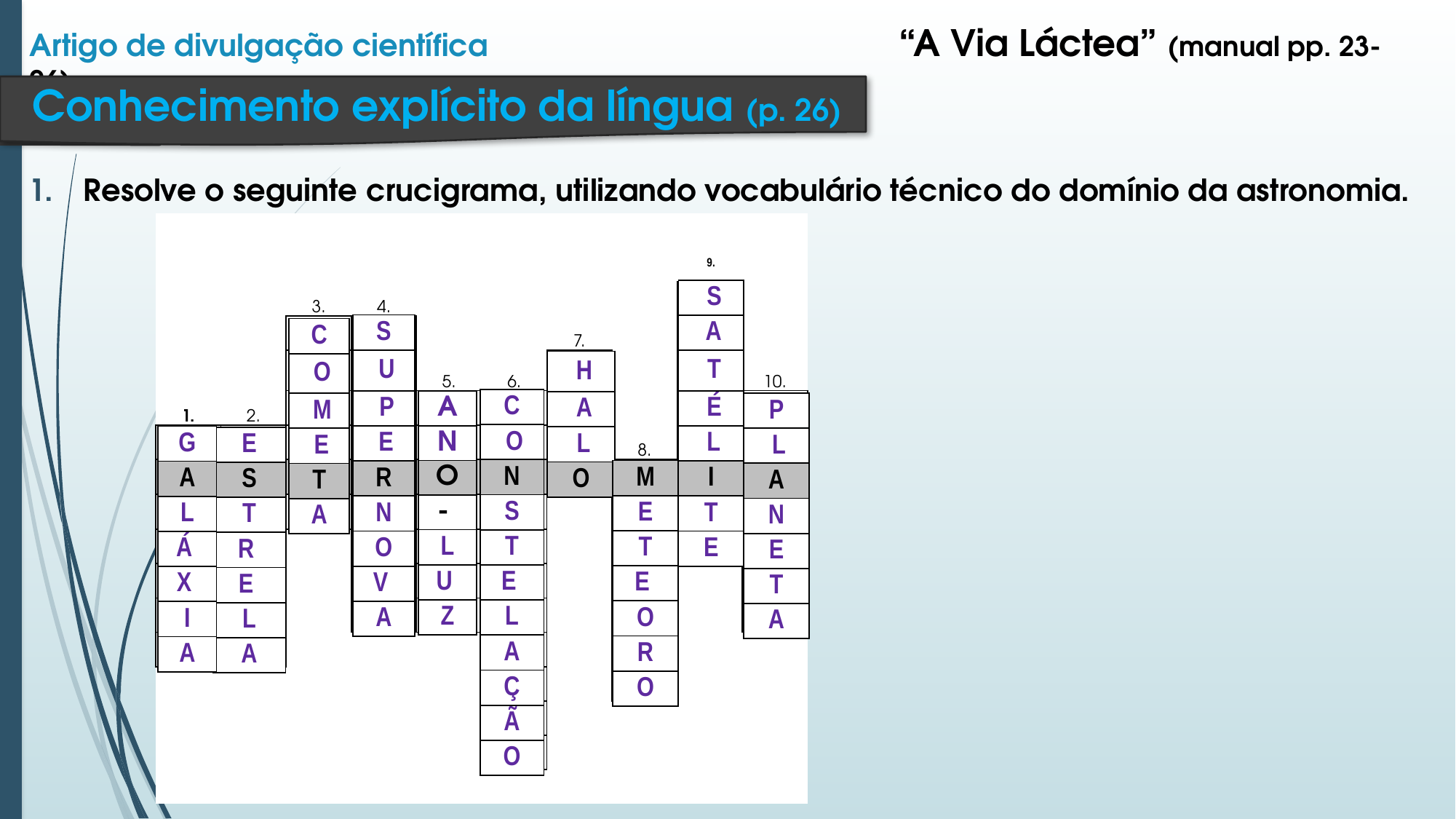

Artigo de divulgação científica                                                “A Via Láctea” (manual pp. 23-26)
Conhecimento explícito da língua (p. 26)
Resolve o seguinte crucigrama, utilizando vocabulário técnico do domínio da astronomia.
|  |  |  |  |  |  |  |  |  |  |
| --- | --- | --- | --- | --- | --- | --- | --- | --- | --- |
|  |  |  |  |  |  |  |  | 9. |  |
|  |  | 3. | 4. |  |  |  |  |  |  |
|  |  |  |  |  |  | 7. |  |  |  |
|  |  |  |  | 5. | 6. |  |  |  | 10. |
| 1. | 2. |  |  |  |  |  |  |  |  |
|  |  |  |  |  |  |  | 8. |  |  |
| A | S | T | R | O | N | O | M | I | A |
|  |  |  |  | - |  |  |  |  |  |
|  |  |  |  |  |  |  |  |  |  |
|  |  |  |  |  |  |  |  |  |  |
|  |  |  |  |  |  |  |  |  |  |
|  |  |  |  |  |  |  |  |  |  |
|  |  |  |  |  |  |  |  |  |  |
|  |  |  |  |  |  |  |  |  |  |
|  |  |  |  |  |  |  |  |  |  |
|  |  |  |  |  |  |  |  |  |  |
| 9. |
| --- |
| S |
| A |
| T |
| É |
| L |
| I |
| T |
| E |
| S |
| --- |
| U |
| P |
| E |
| R |
| N |
| O |
| V |
| A |
| C |
| --- |
| O |
| M |
| E |
| T |
| A |
| H |
| --- |
| A |
| L |
| O |
| C |
| --- |
| O |
| N |
| S |
| T |
| E |
| L |
| A |
| Ç |
| Ã |
| O |
| A |
| --- |
| N |
| O |
| - |
| L |
| U |
| Z |
| P |
| --- |
| L |
| A |
| N |
| E |
| T |
| A |
| G |
| --- |
| A |
| L |
| Á |
| X |
| I |
| A |
| E |
| --- |
| S |
| T |
| R |
| E |
| L |
| A |
| M |
| --- |
| E |
| T |
| E |
| O |
| R |
| O |